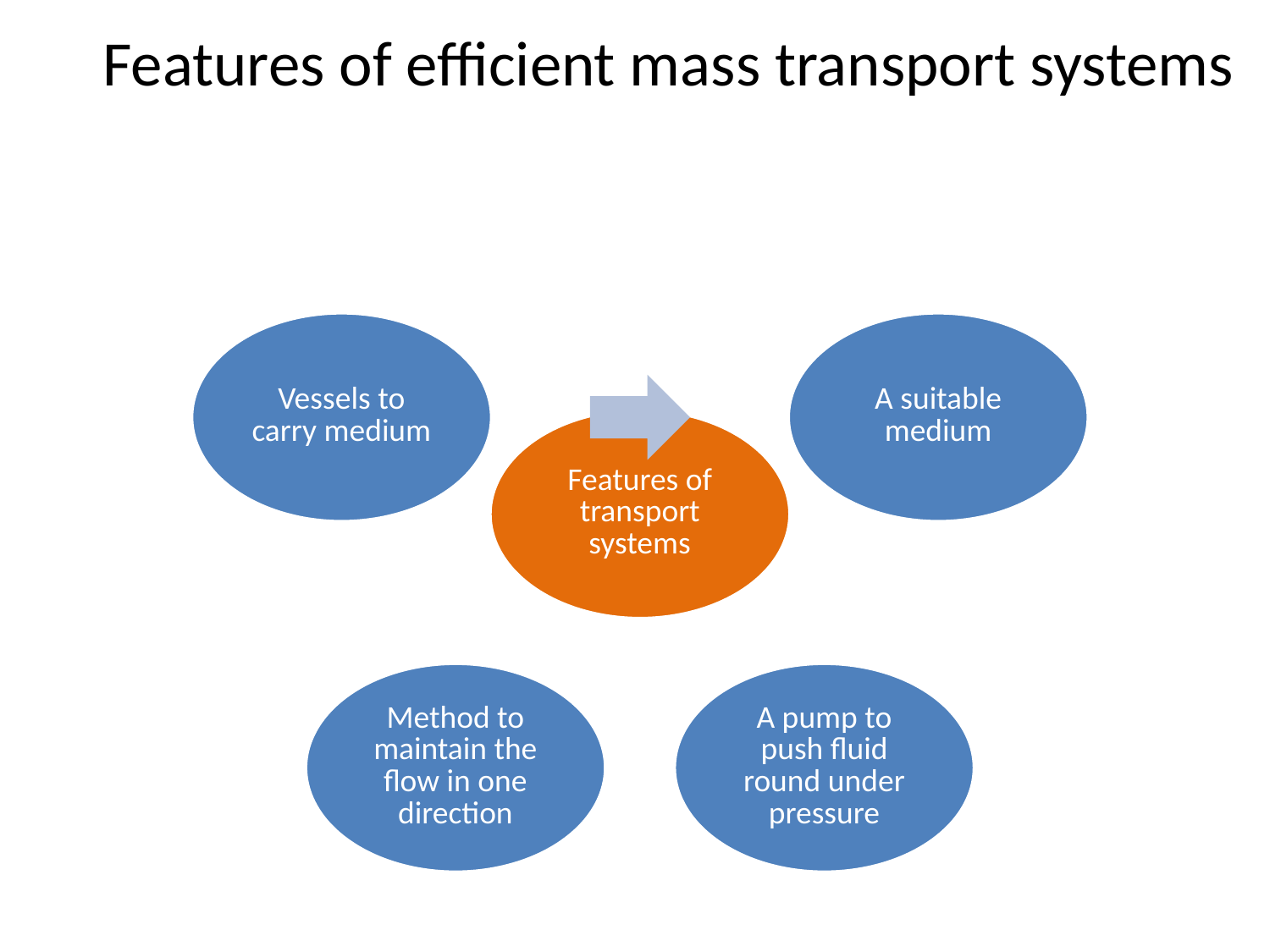

# Features of efficient mass transport systems
Features of transport systems
A suitable medium
Method to maintain the flow in one direction
Vessels to carry medium
A pump to push fluid round under pressure